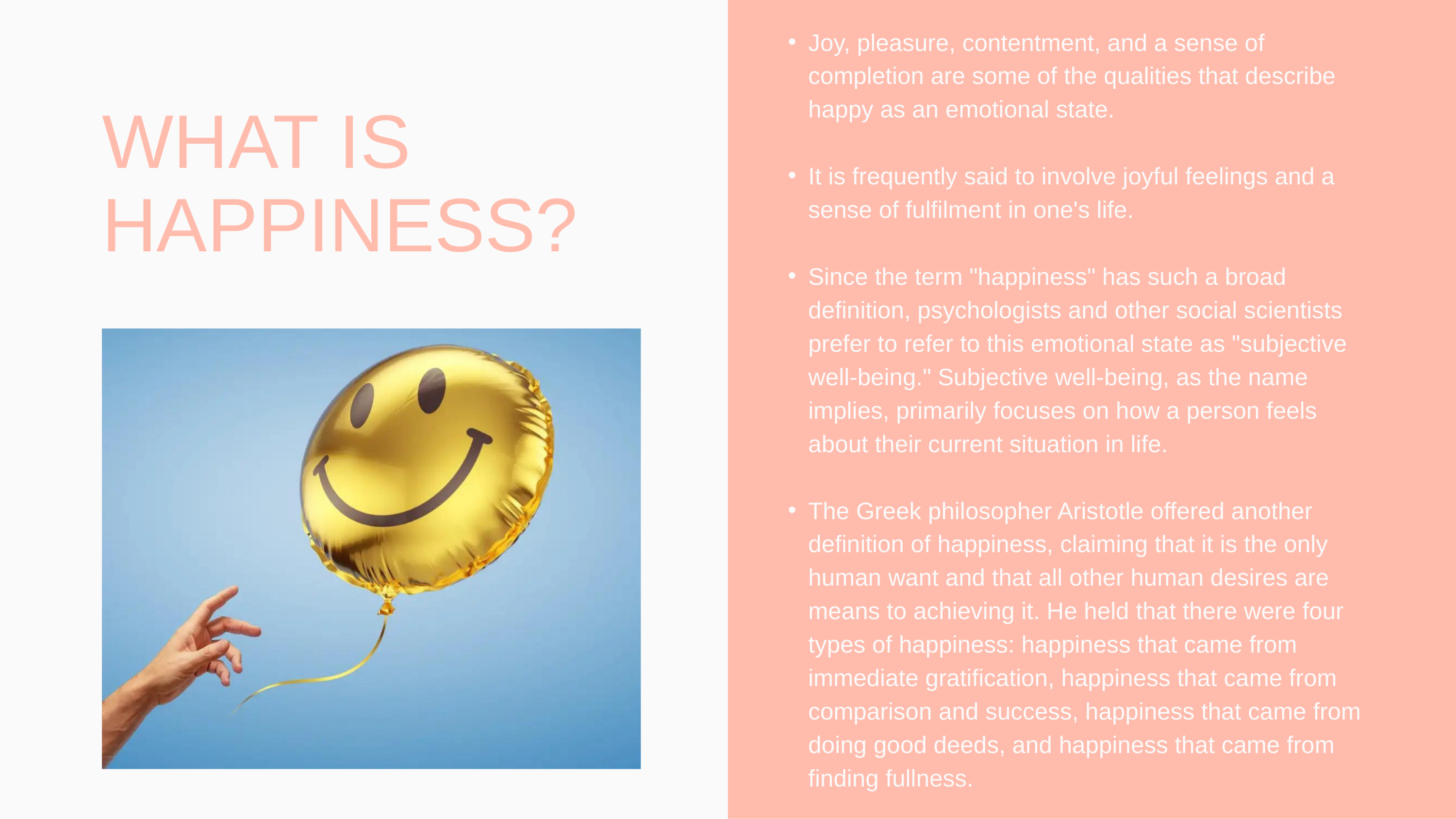

Joy, pleasure, contentment, and a sense of completion are some of the qualities that describe happy as an emotional state.

It is frequently said to involve joyful feelings and a sense of fulfilment in one's life.

Since the term "happiness" has such a broad definition, psychologists and other social scientists prefer to refer to this emotional state as "subjective well-being." Subjective well-being, as the name implies, primarily focuses on how a person feels about their current situation in life.

The Greek philosopher Aristotle offered another definition of happiness, claiming that it is the only human want and that all other human desires are means to achieving it. He held that there were four types of happiness: happiness that came from immediate gratification, happiness that came from comparison and success, happiness that came from doing good deeds, and happiness that came from finding fullness.

WHAT IS
HAPPINESS?